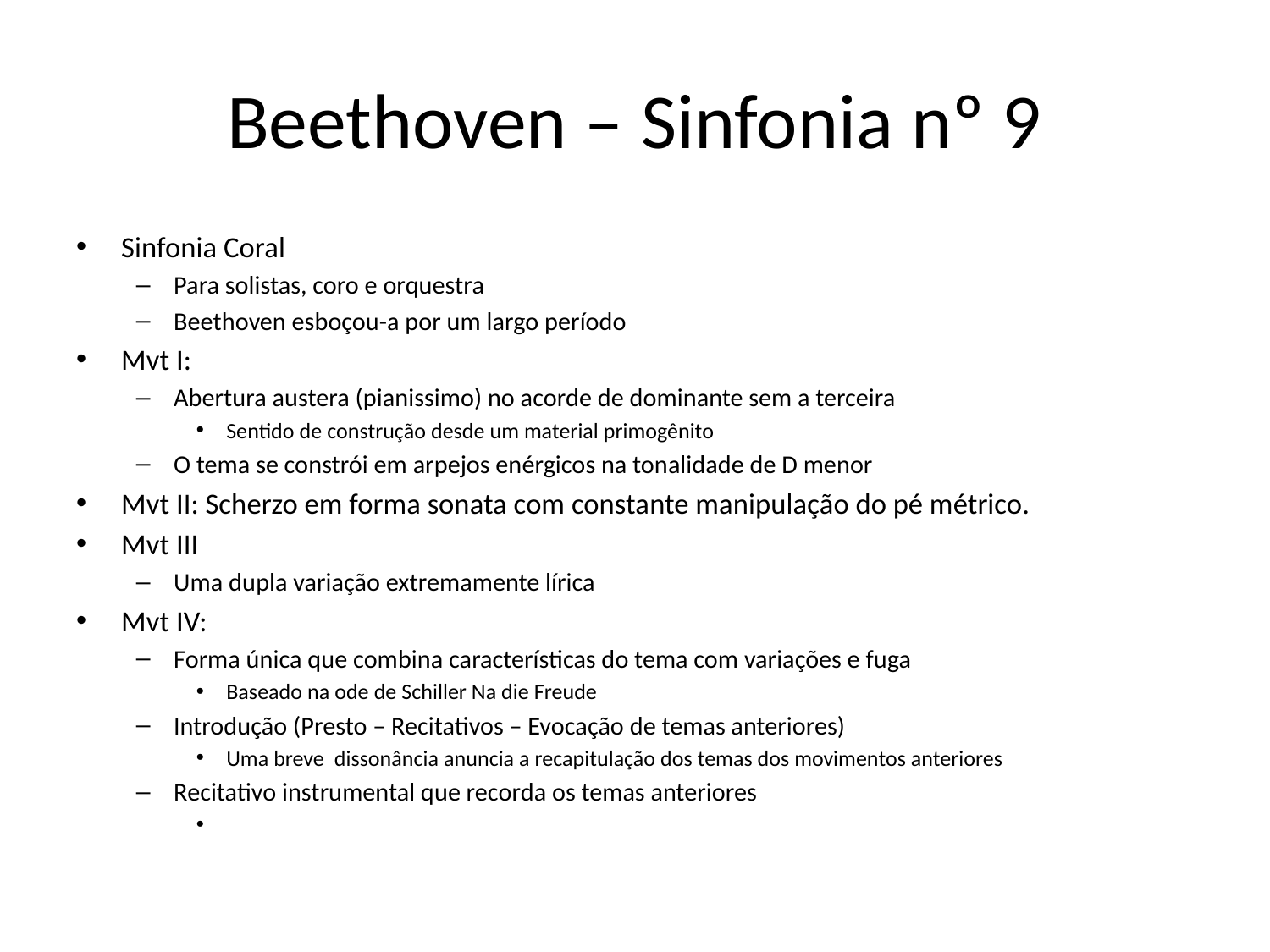

# Beethoven – Sinfonia nº 9
Sinfonia Coral
Para solistas, coro e orquestra
Beethoven esboçou-a por um largo período
Mvt I:
Abertura austera (pianissimo) no acorde de dominante sem a terceira
Sentido de construção desde um material primogênito
O tema se constrói em arpejos enérgicos na tonalidade de D menor
Mvt II: Scherzo em forma sonata com constante manipulação do pé métrico.
Mvt III
Uma dupla variação extremamente lírica
Mvt IV:
Forma única que combina características do tema com variações e fuga
Baseado na ode de Schiller Na die Freude
Introdução (Presto – Recitativos – Evocação de temas anteriores)
Uma breve  dissonância anuncia a recapitulação dos temas dos movimentos anteriores
Recitativo instrumental que recorda os temas anteriores